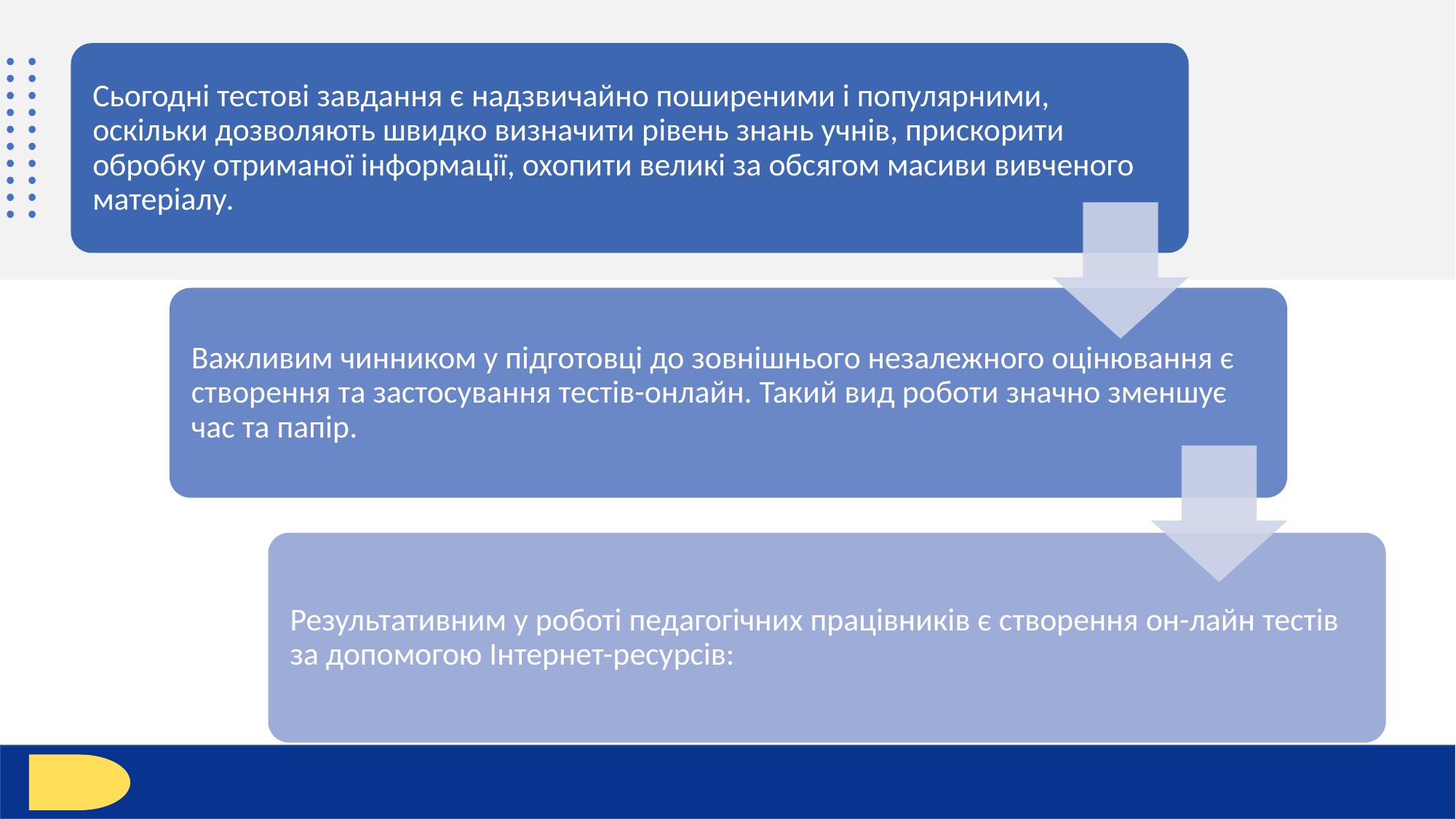

Cьогодні тестові завдання є надзвичайно поширеними і популярними, оскільки дозволяють швидко визначити рівень знань учнів, прискорити обробку отриманої інформації, охопити великі за обсягом масиви вивченого матеріалу.
Важливим чинником у підготовці до зовнішнього незалежного оцінювання є створення та застосування тестів-онлайн. Такий вид роботи значно зменшує час та папір.
Результативним у роботі педагогічних працівників є створення он-лайн тестів за допомогою Інтернет-ресурсів: